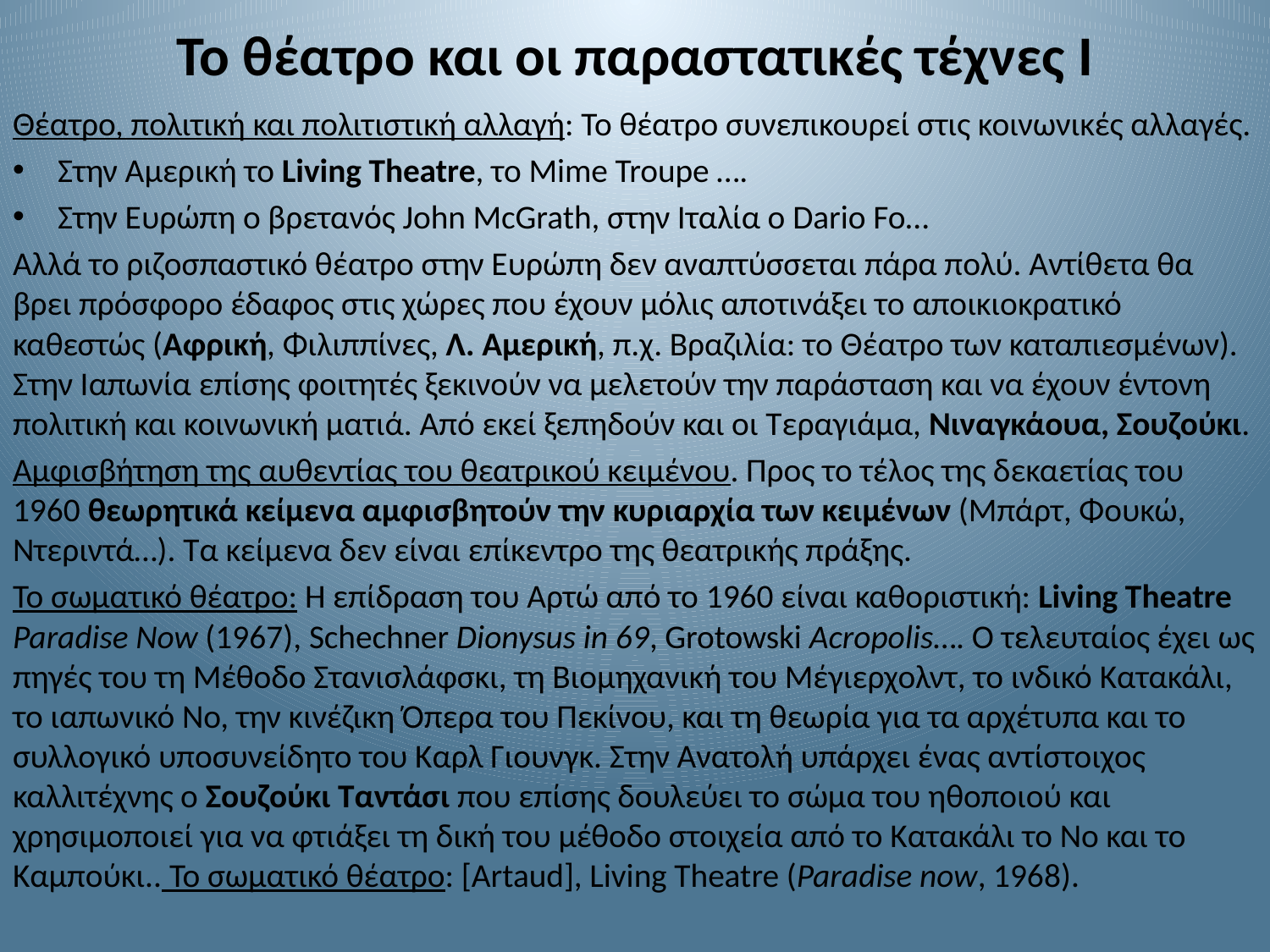

# Το θέατρο και οι παραστατικές τέχνες I
Θέατρο, πολιτική και πολιτιστική αλλαγή: Το θέατρο συνεπικουρεί στις κοινωνικές αλλαγές.
Στην Αμερική το Living Theatre, το Mime Troupe ….
Στην Ευρώπη ο βρετανός John McGrath, στην Ιταλία ο Dario Fo…
Αλλά το ριζοσπαστικό θέατρο στην Ευρώπη δεν αναπτύσσεται πάρα πολύ. Αντίθετα θα βρει πρόσφορο έδαφος στις χώρες που έχουν μόλις αποτινάξει το αποικιοκρατικό καθεστώς (Αφρική, Φιλιππίνες, Λ. Αμερική, π.χ. Βραζιλία: το Θέατρο των καταπιεσμένων). Στην Ιαπωνία επίσης φοιτητές ξεκινούν να μελετούν την παράσταση και να έχουν έντονη πολιτική και κοινωνική ματιά. Από εκεί ξεπηδούν και οι Τεραγιάμα, Νιναγκάουα, Σουζούκι.
Αμφισβήτηση της αυθεντίας του θεατρικού κειμένου. Προς το τέλος της δεκαετίας του 1960 θεωρητικά κείμενα αμφισβητούν την κυριαρχία των κειμένων (Μπάρτ, Φουκώ, Ντεριντά…). Τα κείμενα δεν είναι επίκεντρο της θεατρικής πράξης.
Το σωματικό θέατρο: Η επίδραση του Αρτώ από το 1960 είναι καθοριστική: Living Theatre Paradise Now (1967), Schechner Dionysus in 69, Grotowski Acropolis…. Ο τελευταίος έχει ως πηγές του τη Μέθοδο Στανισλάφσκι, τη Βιομηχανική του Μέγιερχολντ, το ινδικό Κατακάλι, το ιαπωνικό Νο, την κινέζικη Όπερα του Πεκίνου, και τη θεωρία για τα αρχέτυπα και το συλλογικό υποσυνείδητο του Καρλ Γιουνγκ. Στην Ανατολή υπάρχει ένας αντίστοιχος καλλιτέχνης ο Σουζούκι Ταντάσι που επίσης δουλεύει το σώμα του ηθοποιού και χρησιμοποιεί για να φτιάξει τη δική του μέθοδο στοιχεία από το Κατακάλι το Νο και το Καμπούκι.. Το σωματικό θέατρο: [Artaud], Living Theatre (Paradise now, 1968).